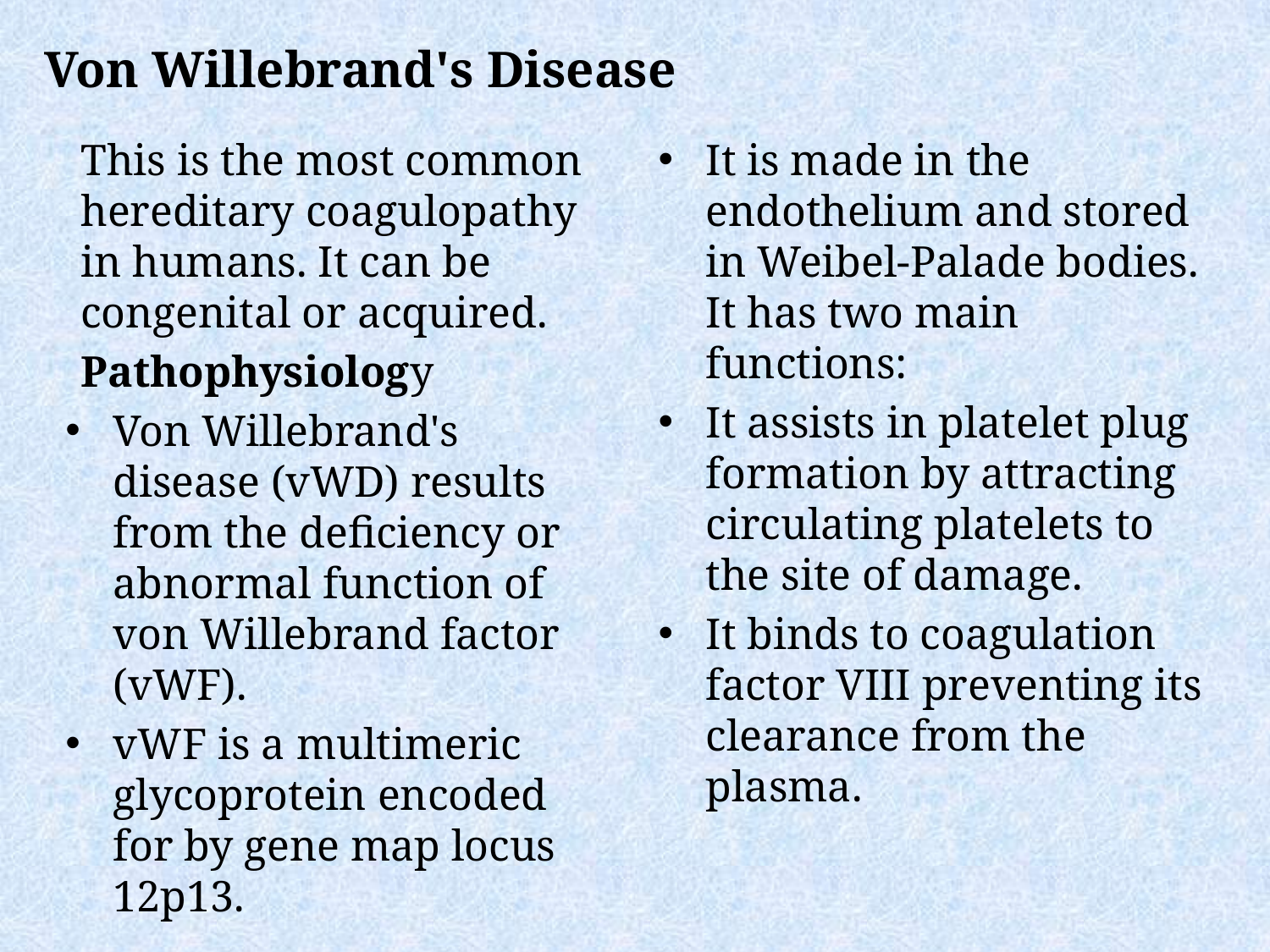

Von Willebrand's Disease
This is the most common hereditary coagulopathy in humans. It can be congenital or acquired.
Pathophysiology
Von Willebrand's disease (vWD) results from the deficiency or abnormal function of von Willebrand factor (vWF).
vWF is a multimeric glycoprotein encoded for by gene map locus 12p13.
It is made in the endothelium and stored in Weibel-Palade bodies. It has two main functions:
It assists in platelet plug formation by attracting circulating platelets to the site of damage.
It binds to coagulation factor VIII preventing its clearance from the plasma.